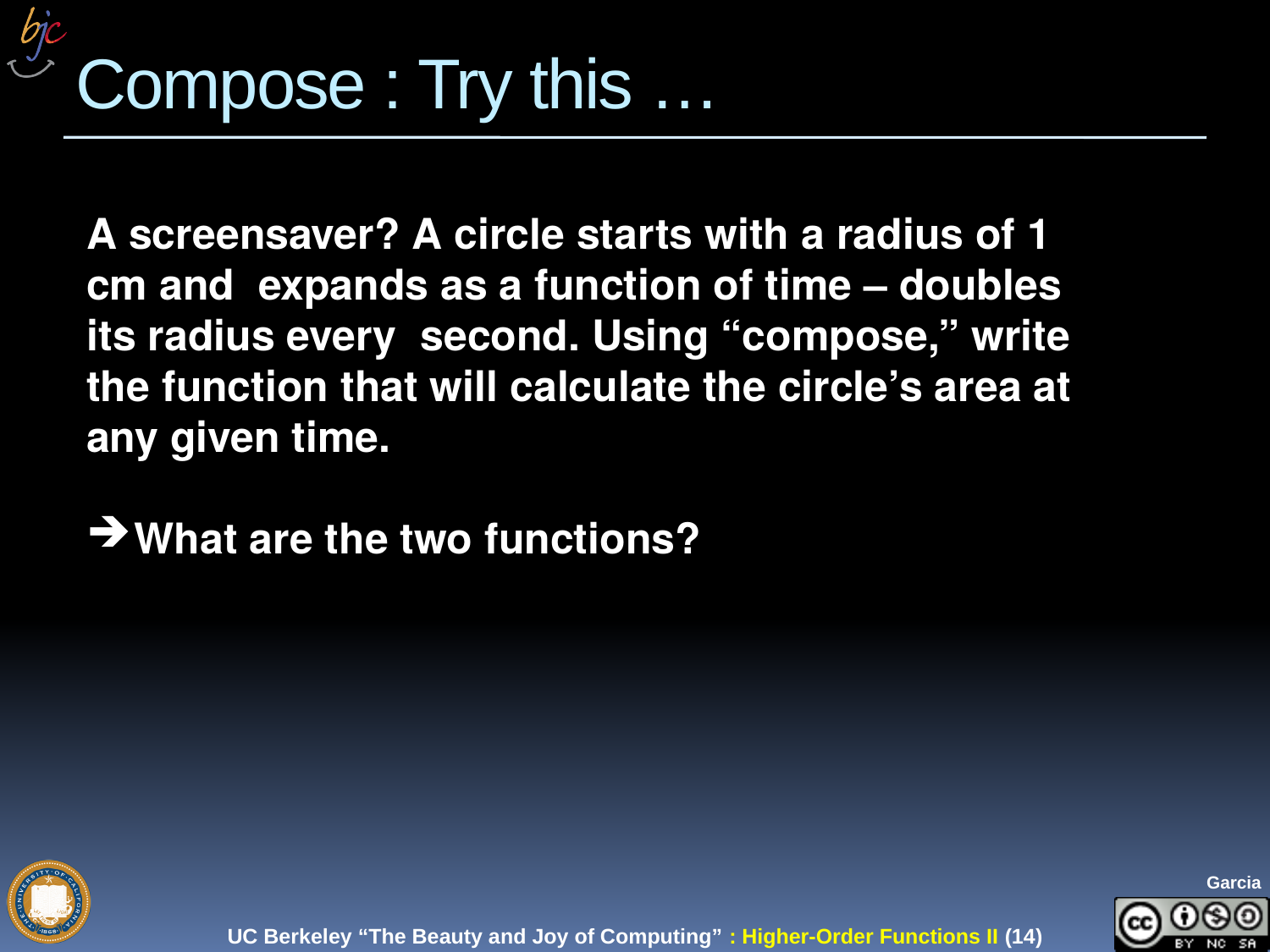

# Compose : Try this …

A screensaver? A circle starts with a radius of 1 cm and  expands as a function of time – doubles its radius every  second. Using “compose,” write the function that will calculate the circle’s area at any given time.

What are the two functions?